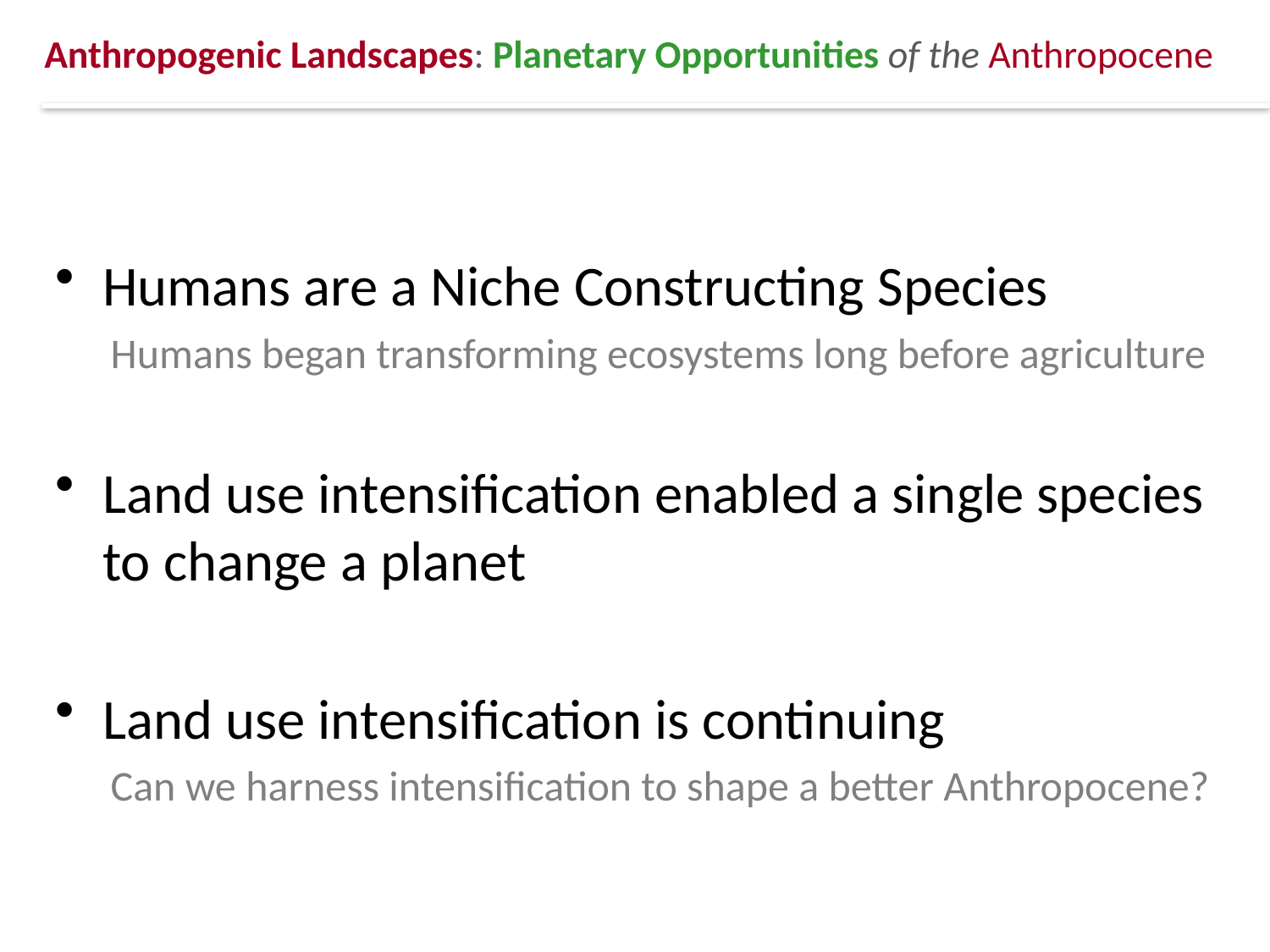

Anthropogenic Landscapes: Planetary Opportunities of the Anthropocene
Humans are a Niche Constructing Species
Humans began transforming ecosystems long before agriculture

Land use intensification enabled a single species to change a planet

Land use intensification is continuing
Can we harness intensification to shape a better Anthropocene?